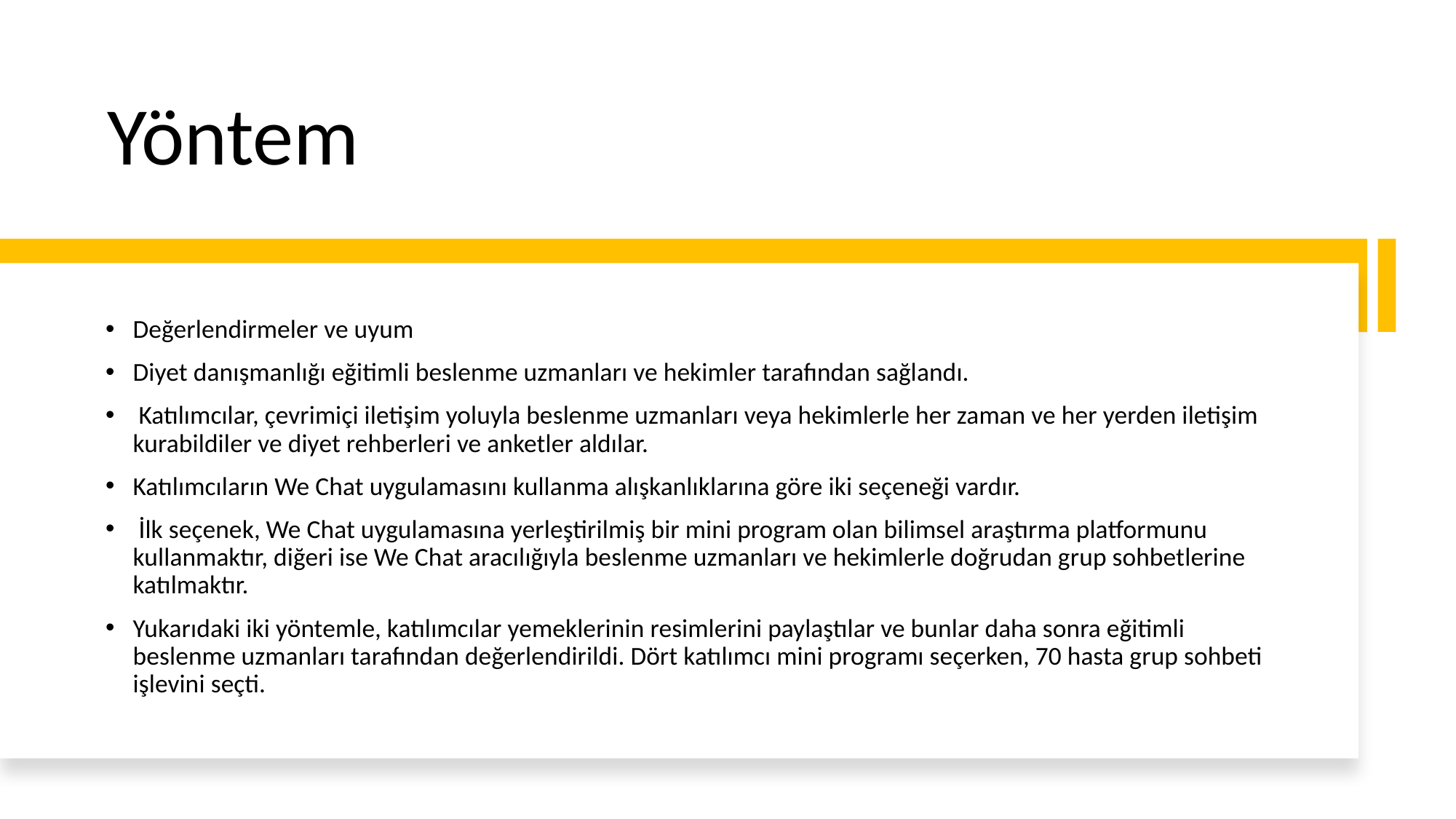

# Yöntem

Değerlendirmeler ve uyum
Diyet danışmanlığı eğitimli beslenme uzmanları ve hekimler tarafından sağlandı.
 Katılımcılar, çevrimiçi iletişim yoluyla beslenme uzmanları veya hekimlerle her zaman ve her yerden iletişim kurabildiler ve diyet rehberleri ve anketler aldılar.
Katılımcıların We Chat uygulamasını kullanma alışkanlıklarına göre iki seçeneği vardır.
 İlk seçenek, We Chat uygulamasına yerleştirilmiş bir mini program olan bilimsel araştırma platformunu kullanmaktır, diğeri ise We Chat aracılığıyla beslenme uzmanları ve hekimlerle doğrudan grup sohbetlerine katılmaktır.
Yukarıdaki iki yöntemle, katılımcılar yemeklerinin resimlerini paylaştılar ve bunlar daha sonra eğitimli beslenme uzmanları tarafından değerlendirildi. Dört katılımcı mini programı seçerken, 70 hasta grup sohbeti işlevini seçti.